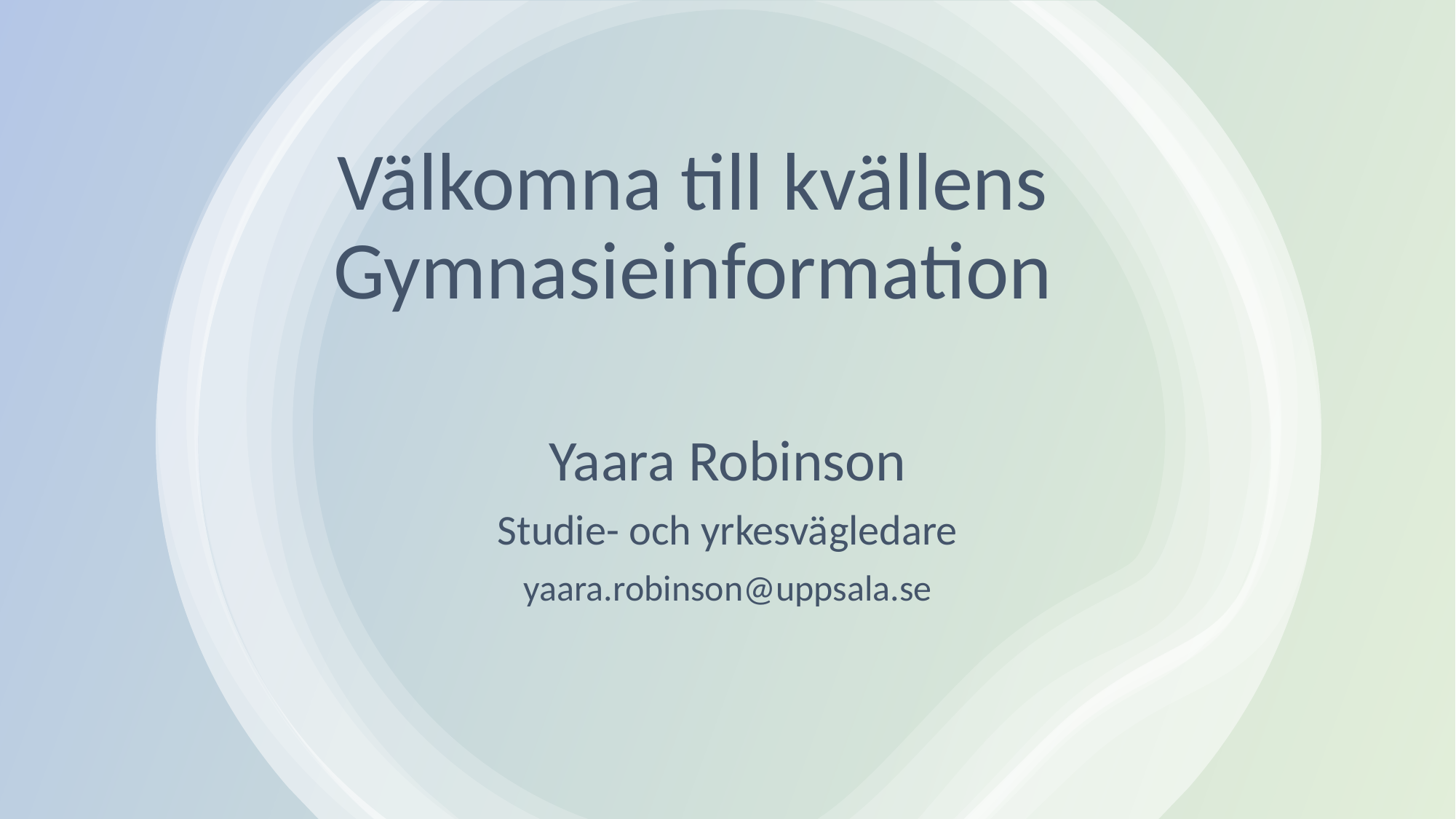

# Välkomna till kvällens Gymnasieinformation
Yaara Robinson
Studie- och yrkesvägledare
yaara.robinson@uppsala.se